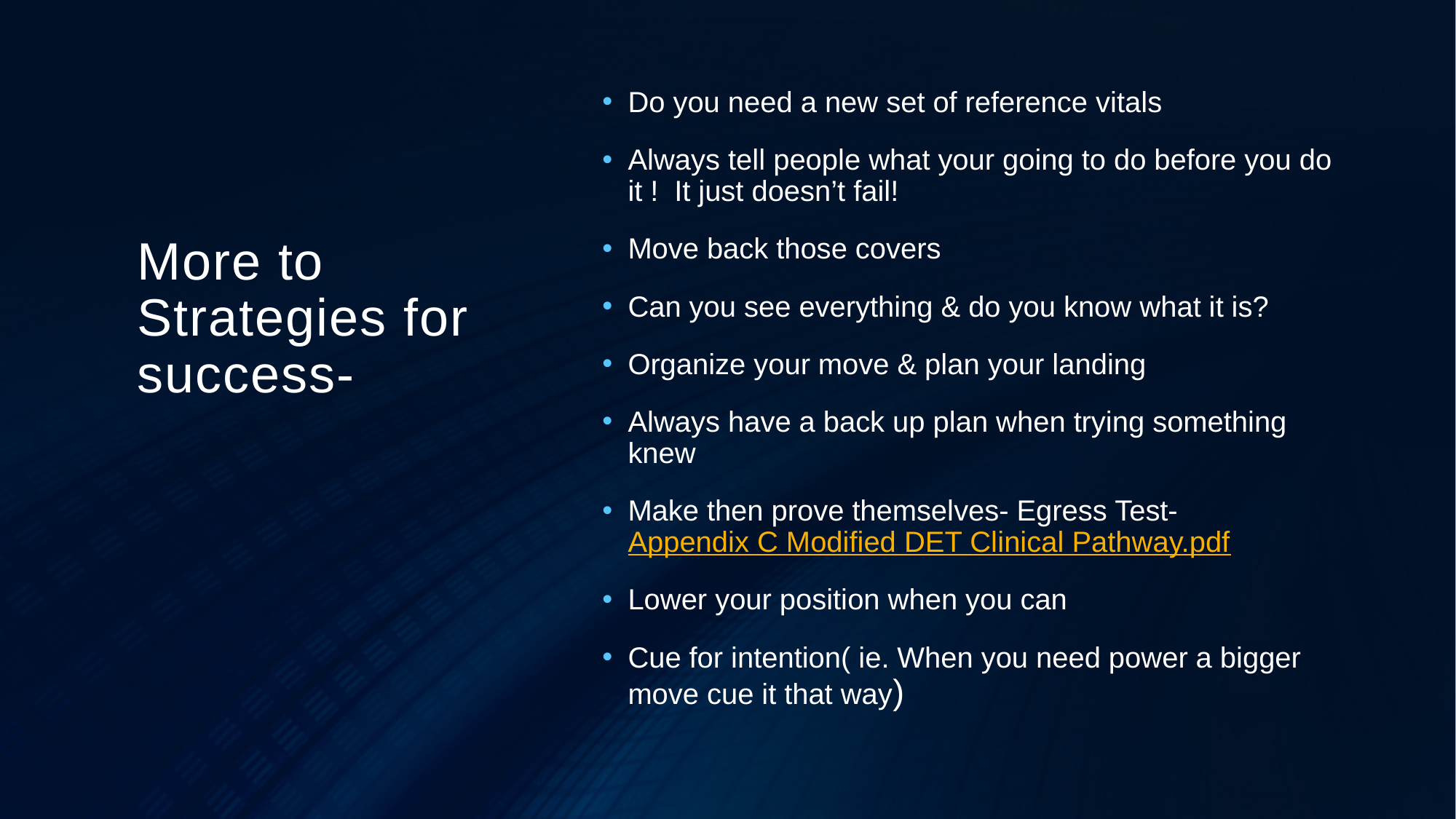

Do you need a new set of reference vitals
Always tell people what your going to do before you do it !  It just doesn’t fail!
Move back those covers
Can you see everything & do you know what it is?
Organize your move & plan your landing
Always have a back up plan when trying something knew
Make then prove themselves- Egress Test-Appendix C Modified DET Clinical Pathway.pdf
Lower your position when you can
Cue for intention( ie. When you need power a bigger move cue it that way)
# More to Strategies for success-